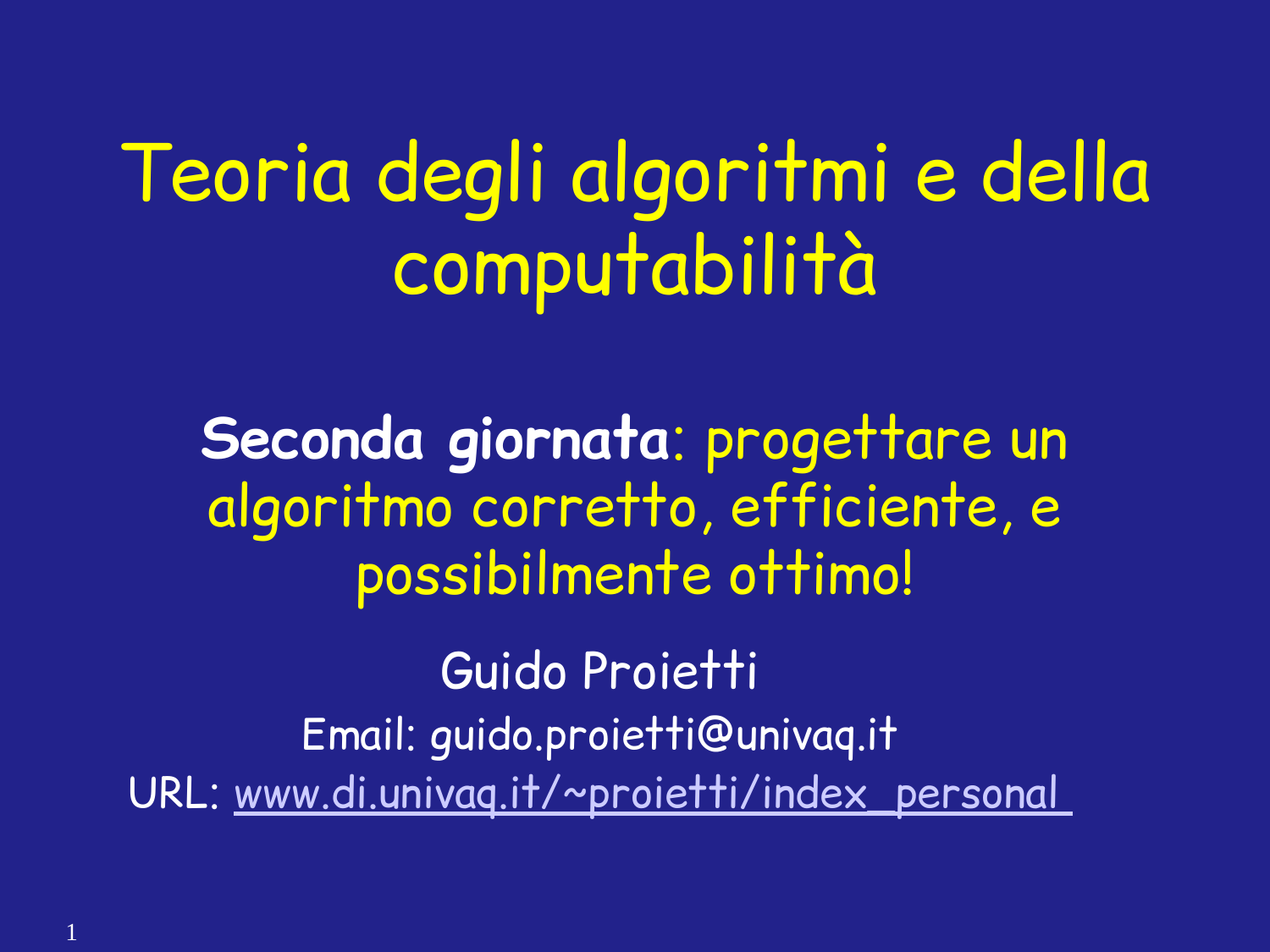

# Teoria degli algoritmi e della computabilità Seconda giornata: progettare un algoritmo corretto, efficiente, e possibilmente ottimo!
Guido Proietti
Email: guido.proietti@univaq.it
URL: www.di.univaq.it/~proietti/index_personal
1